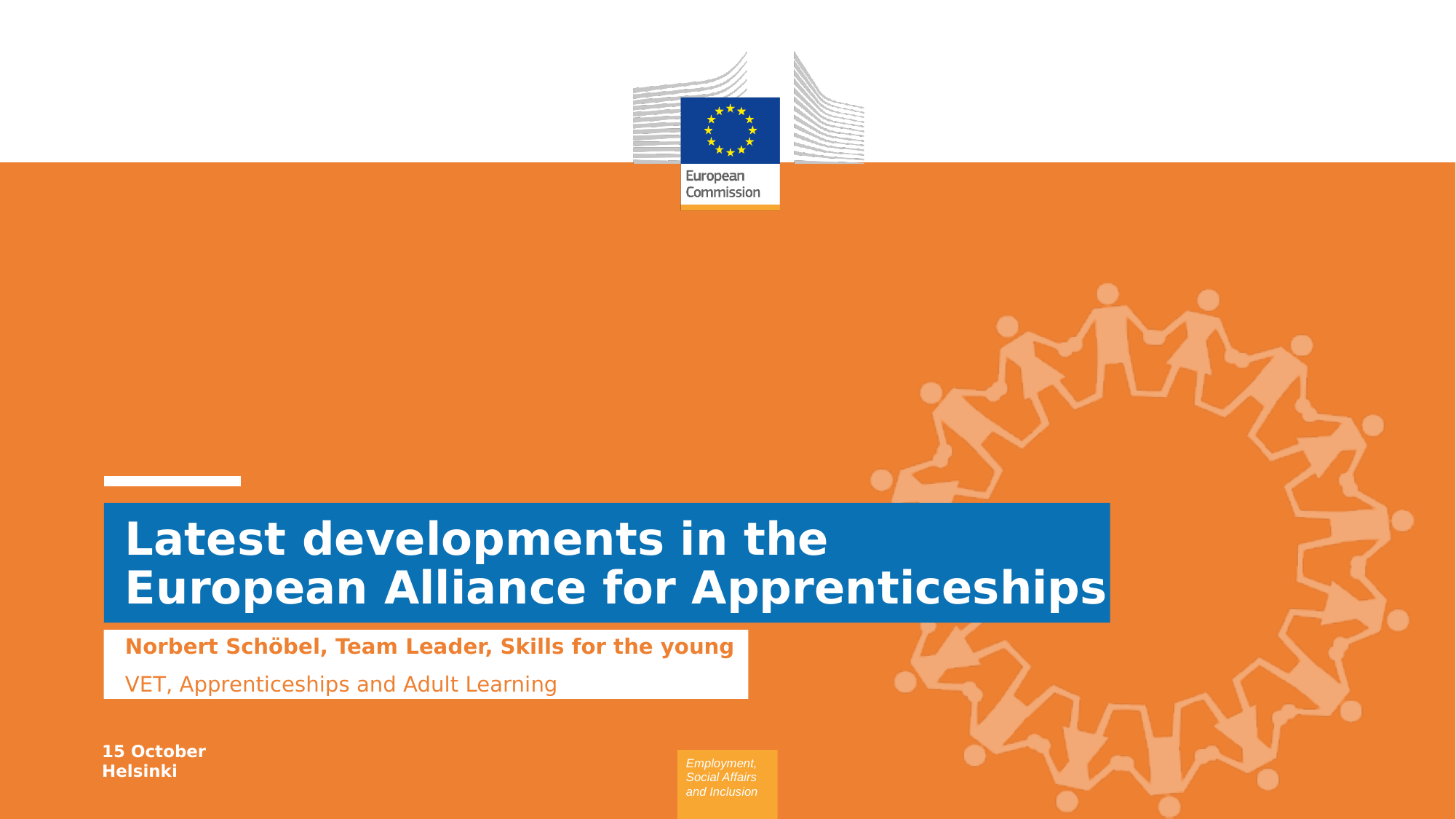

Latest developments in the                   European Alliance for Apprenticeships

Norbert Schöbel, Team Leader, Skills for the young
VET, Apprenticeships and Adult Learning
15 October
Helsinki